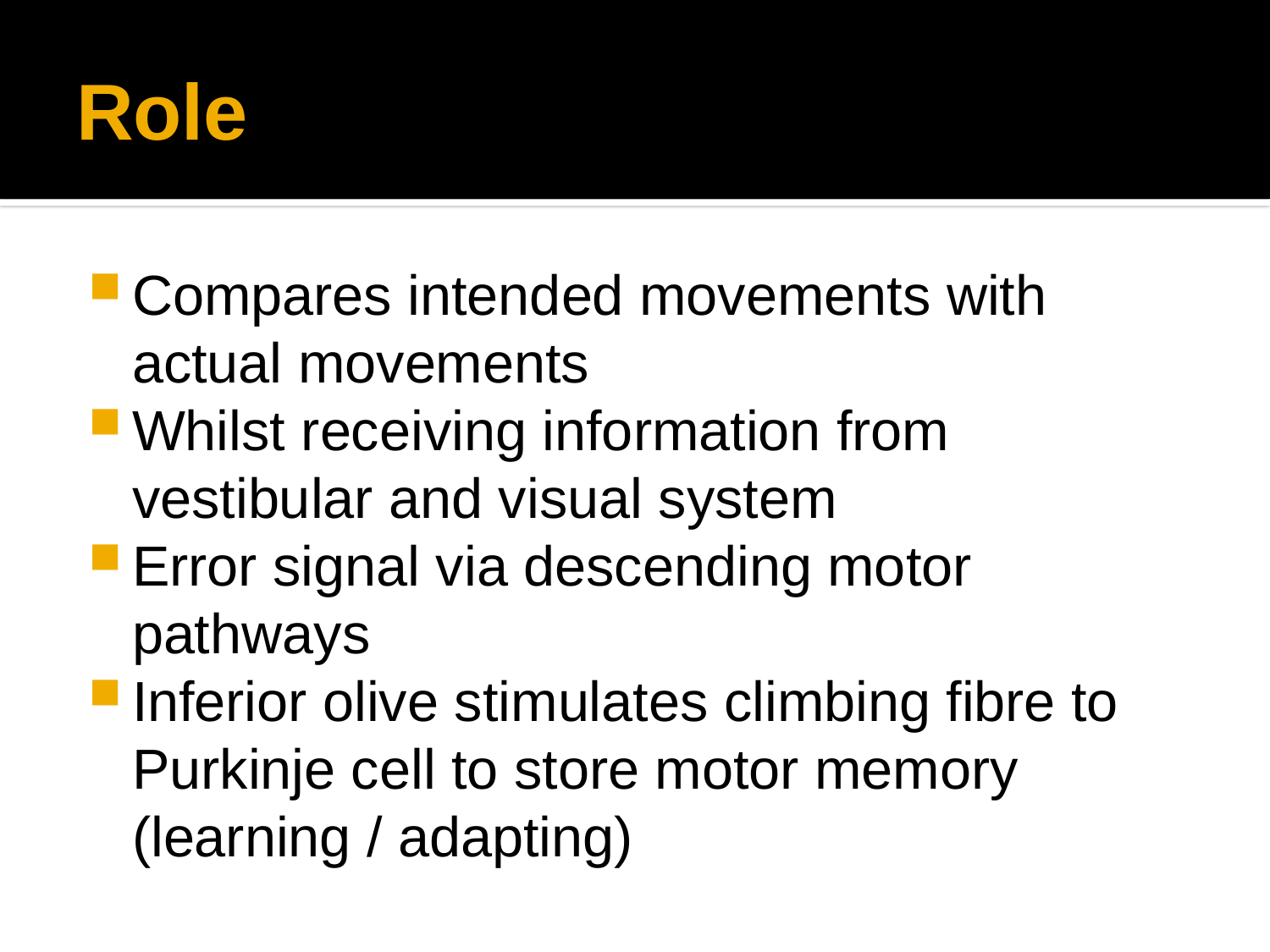

# Role
Compares intended movements with actual movements
Whilst receiving information from vestibular and visual system
Error signal via descending motor pathways
Inferior olive stimulates climbing fibre to Purkinje cell to store motor memory (learning / adapting)